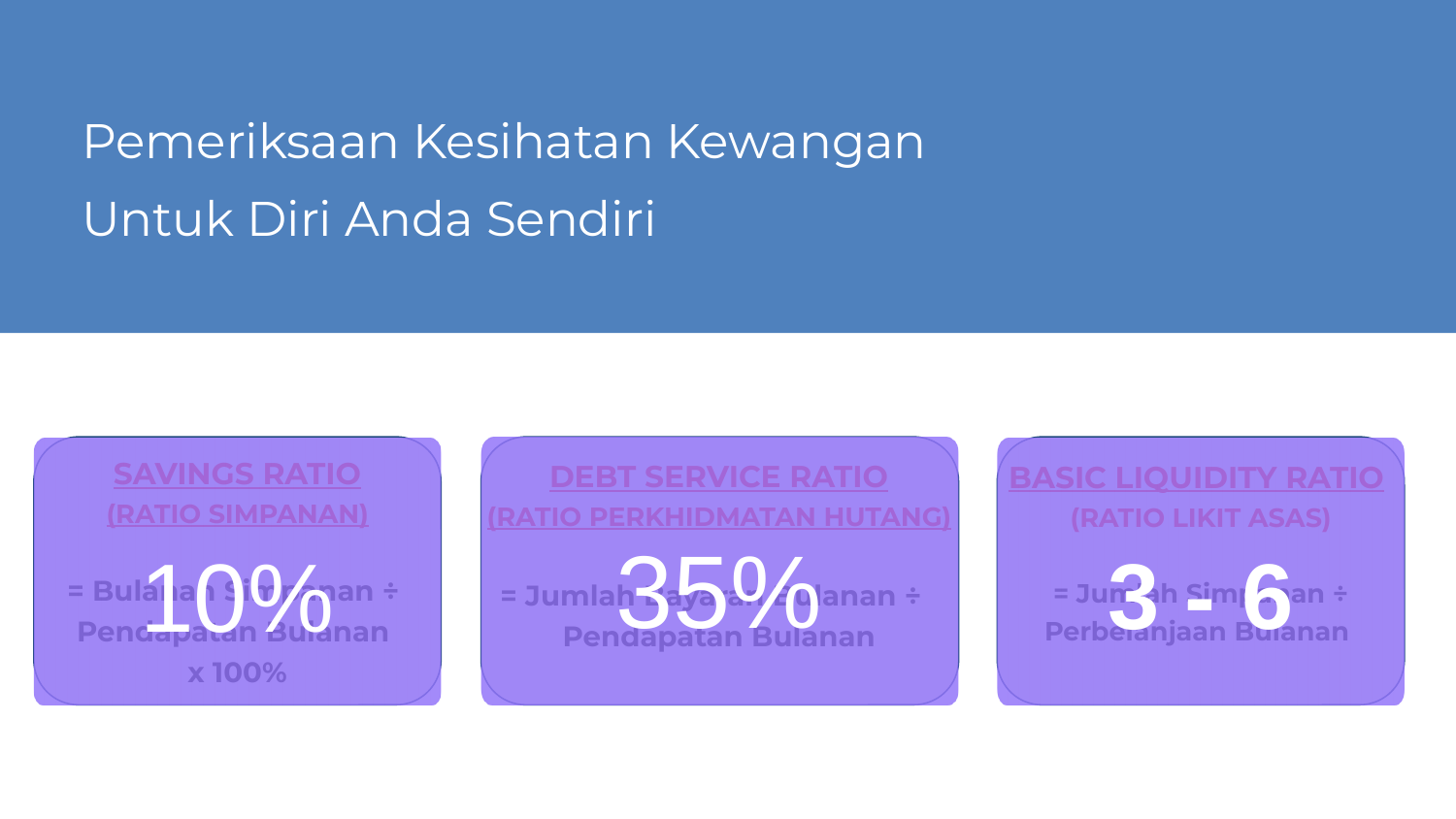

Pemeriksaan Kesihatan Kewangan Untuk Diri Anda Sendiri

SAVINGS RATIO
(RATIO SIMPANAN)

= Bulanan Simpanan ÷  Pendapatan Bulanan
x 100%

BASIC LIQUIDITY RATIO
(RATIO LIKIT ASAS)

= Jumlah Simpanan ÷ Perbelanjaan Bulanan
DEBT SERVICE RATIO
(RATIO PERKHIDMATAN HUTANG)

= Jumlah Bayaran Bulanan ÷
Pendapatan Bulanan

35%
10%
3 - 6